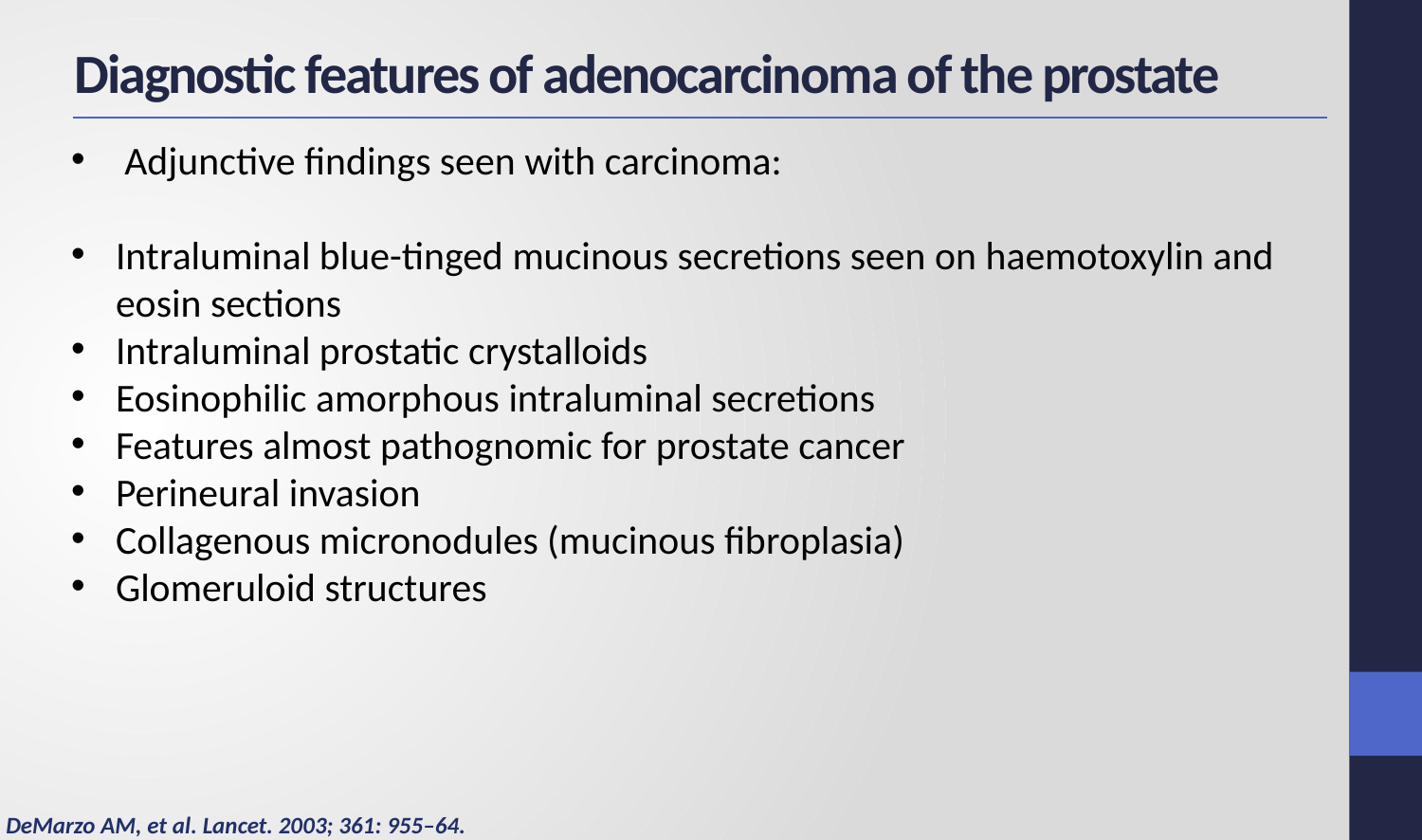

Diagnostic features of adenocarcinoma of the prostate
Adjunctive findings seen with carcinoma:

Intraluminal blue-tinged mucinous secretions seen on haemotoxylin and eosin sections
Intraluminal prostatic crystalloids
Eosinophilic amorphous intraluminal secretions
Features almost pathognomic for prostate cancer
Perineural invasion
Collagenous micronodules (mucinous fibroplasia)
Glomeruloid structures
DeMarzo AM, et al. Lancet. 2003; 361: 955–64.